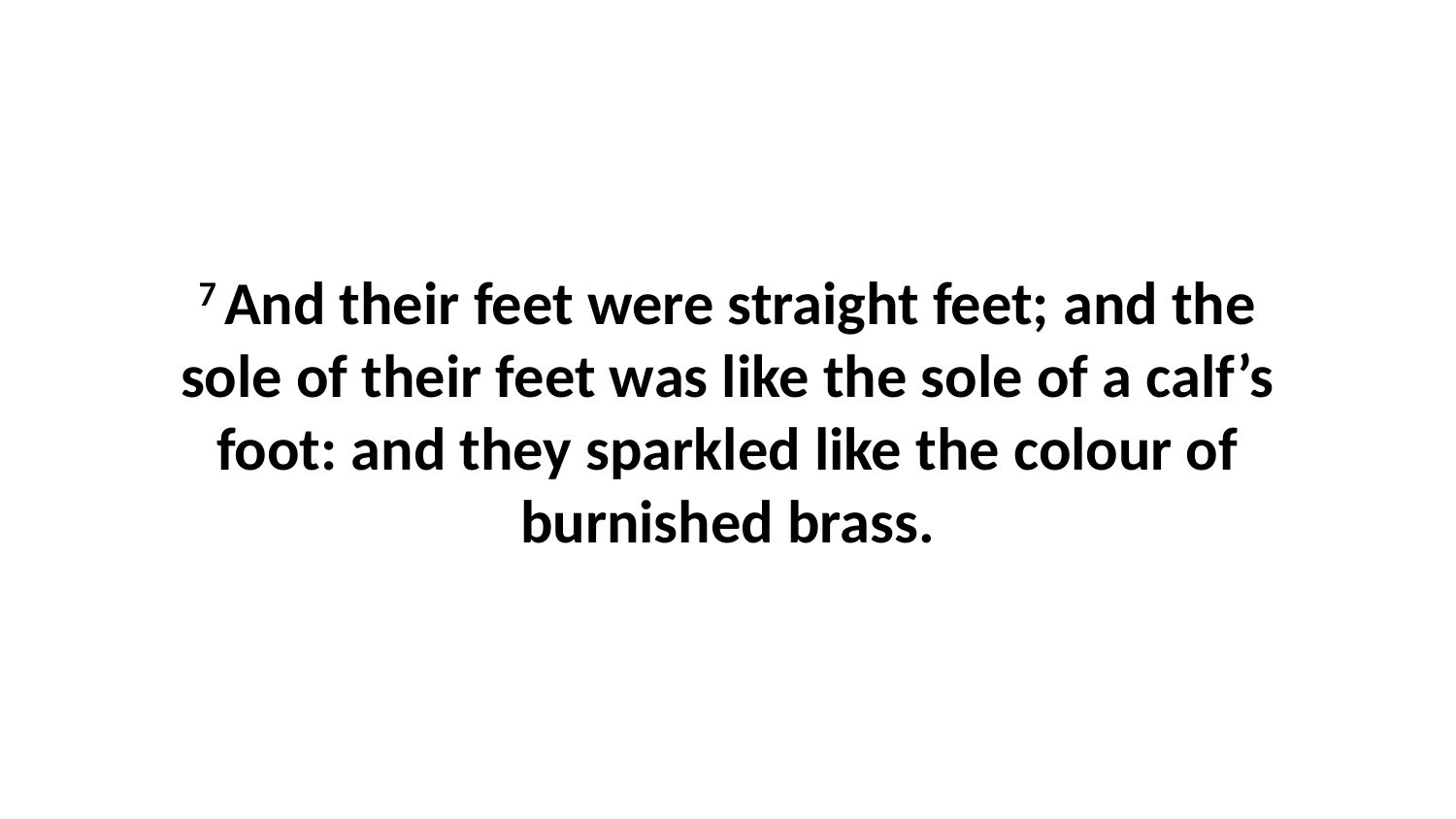

7 And their feet were straight feet; and the sole of their feet was like the sole of a calf’s foot: and they sparkled like the colour of burnished brass.